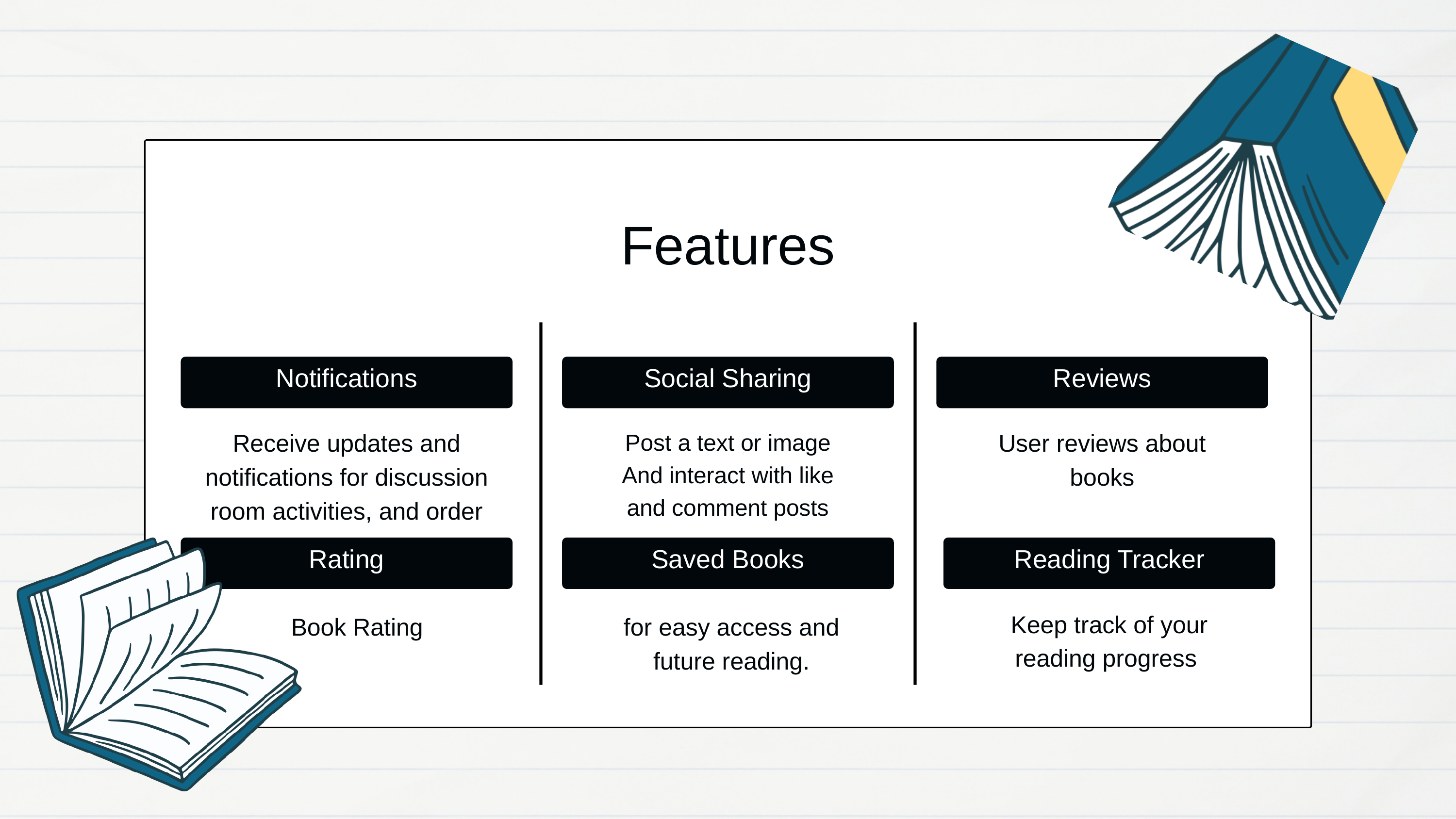

Features

Notifications

Social Sharing

Reviews
Receive updates and notifications for discussion room activities, and order statuses.
Post a text or image
And interact with like and comment posts
User reviews about books

Rating

Saved Books

Reading Tracker
Keep track of your reading progress
Book Rating
for easy access and future reading.